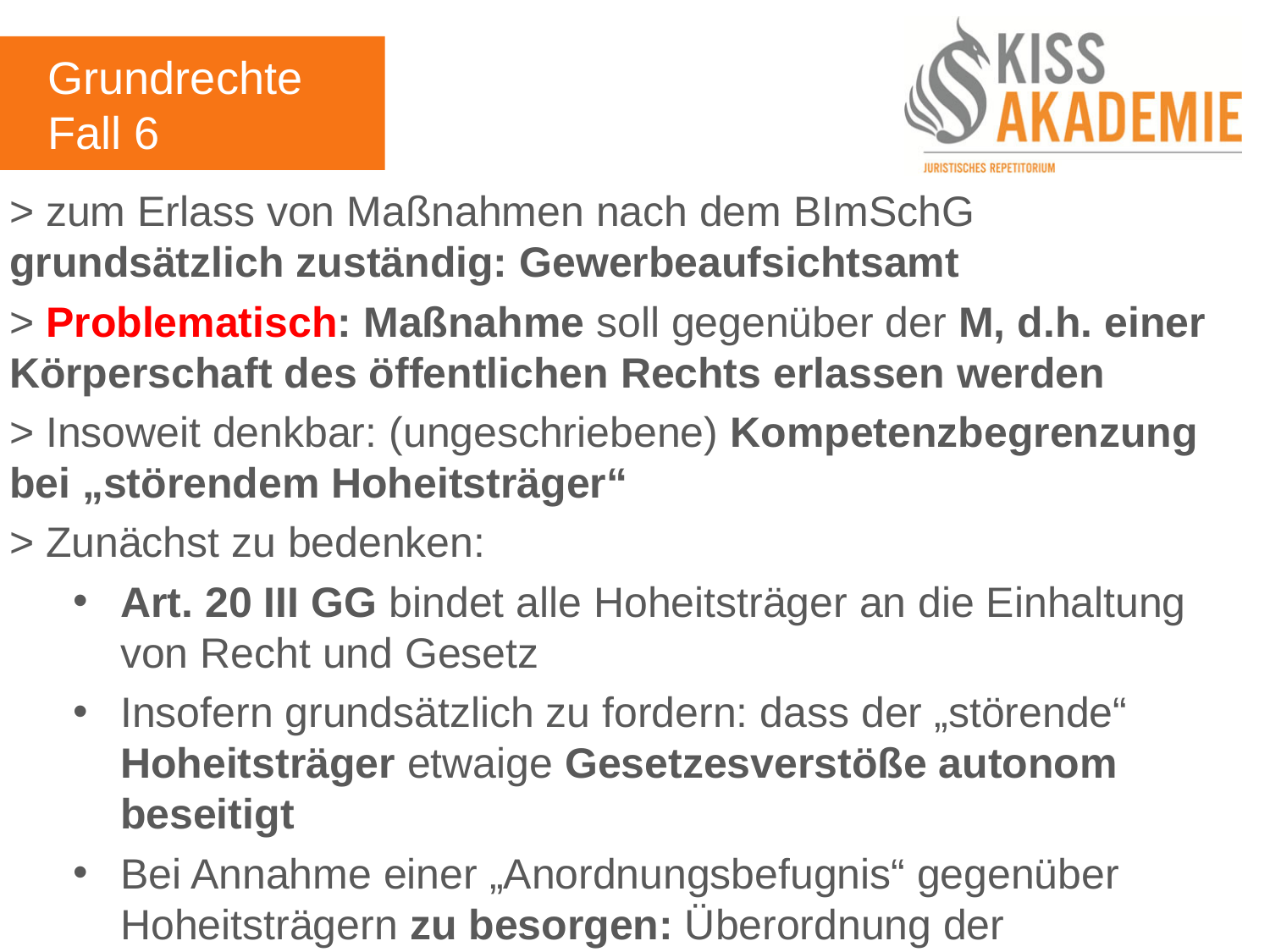

Grundrechte
Fall 6
> zum Erlass von Maßnahmen nach dem BImSchG grundsätzlich zuständig: Gewerbeaufsichtsamt
> Problematisch: Maßnahme soll gegenüber der M, d.h. einer Körperschaft des öffentlichen Rechts erlassen werden
> Insoweit denkbar: (ungeschriebene) Kompetenzbegrenzung bei „störendem Hoheitsträger“
> Zunächst zu bedenken:
Art. 20 III GG bindet alle Hoheitsträger an die Einhaltung von Recht und Gesetz
Insofern grundsätzlich zu fordern: dass der „störende“ Hoheitsträger etwaige Gesetzesverstöße autonom beseitigt
Bei Annahme einer „Anordnungsbefugnis“ gegenüber Hoheitsträgern zu besorgen: Überordnung der anordnenden Behörde